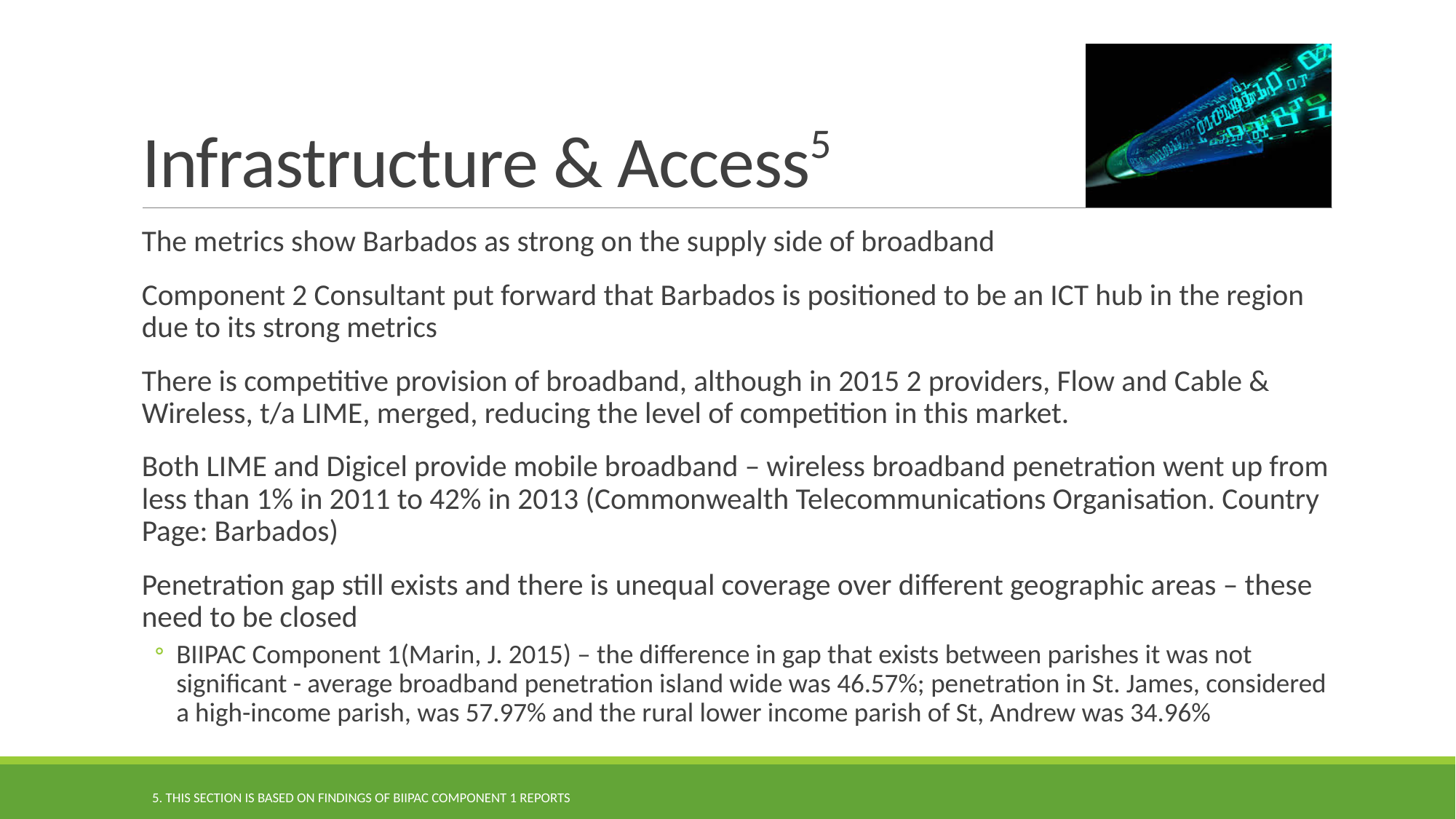

# Infrastructure & Access5
The metrics show Barbados as strong on the supply side of broadband
Component 2 Consultant put forward that Barbados is positioned to be an ICT hub in the region due to its strong metrics
There is competitive provision of broadband, although in 2015 2 providers, Flow and Cable & Wireless, t/a LIME, merged, reducing the level of competition in this market.
Both LIME and Digicel provide mobile broadband – wireless broadband penetration went up from less than 1% in 2011 to 42% in 2013 (Commonwealth Telecommunications Organisation. Country Page: Barbados)
Penetration gap still exists and there is unequal coverage over different geographic areas – these need to be closed
BIIPAC Component 1(Marin, J. 2015) – the difference in gap that exists between parishes it was not significant - average broadband penetration island wide was 46.57%; penetration in St. James, considered a high-income parish, was 57.97% and the rural lower income parish of St, Andrew was 34.96%

5. This section is based on findings of BIIPAC Component 1 Reports